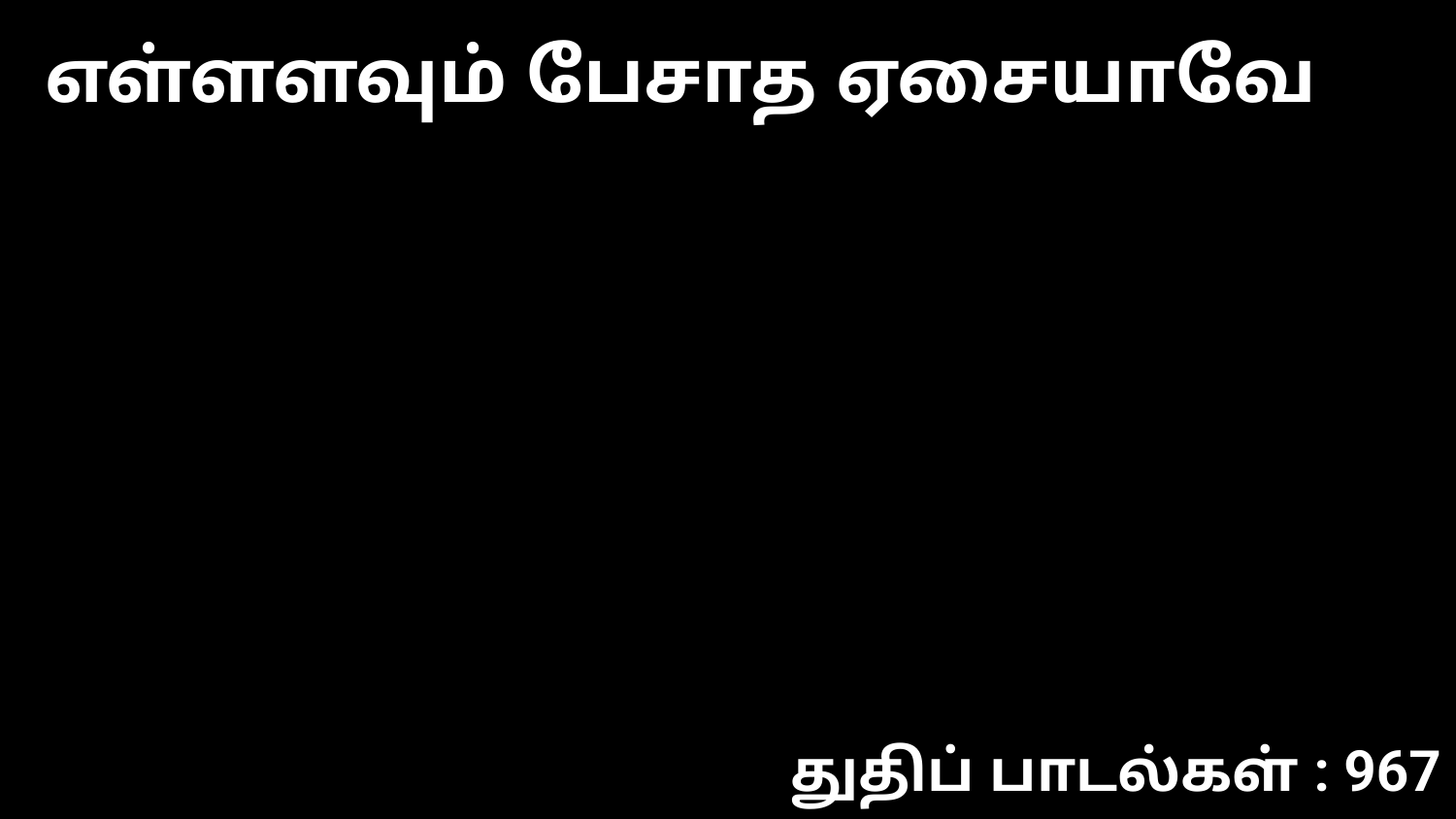

எள்ளளவும் பேசாத ஏசையாவே
துதிப் பாடல்கள் : 967